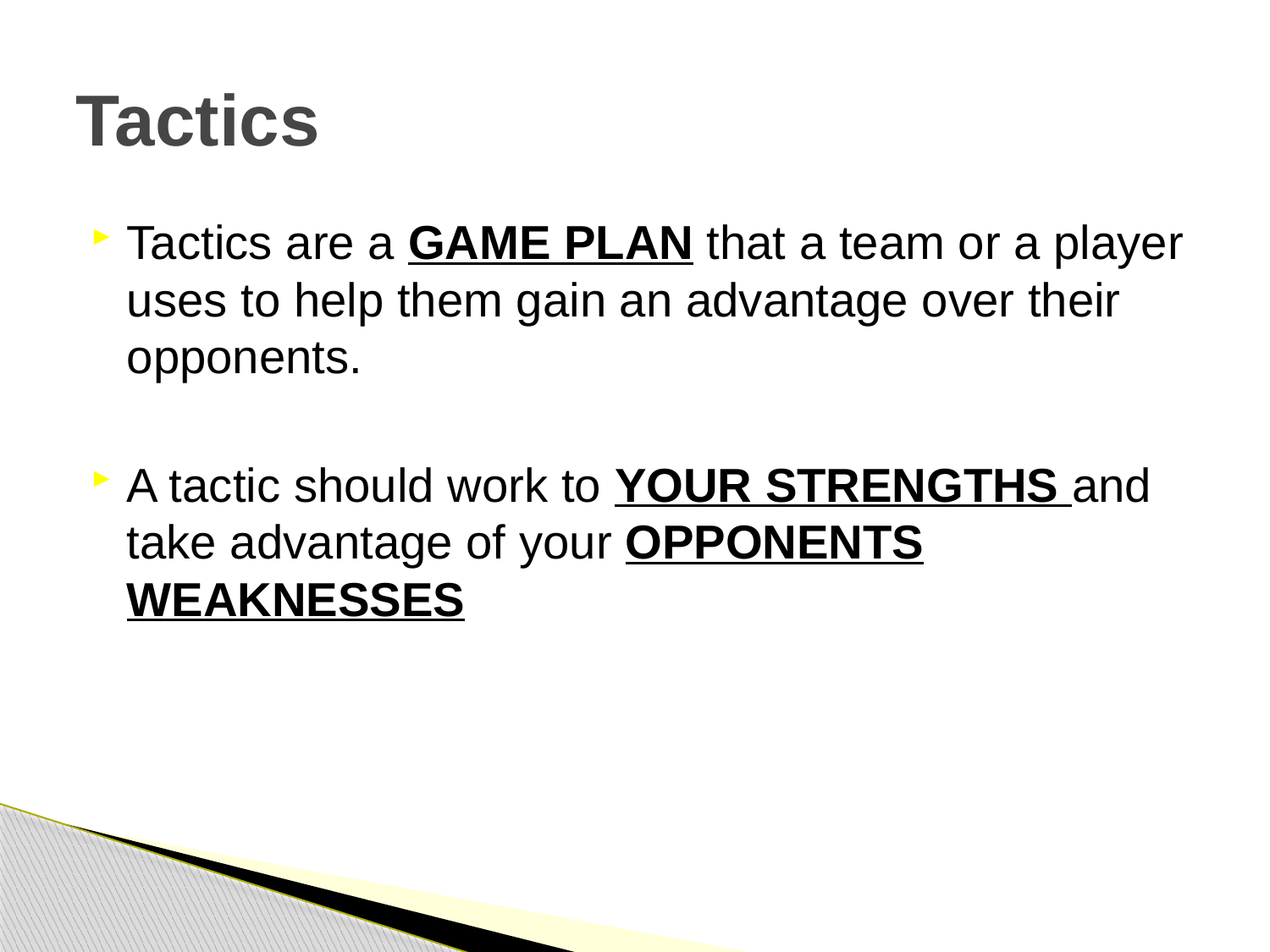

# Tactics
Tactics are a GAME PLAN that a team or a player uses to help them gain an advantage over their opponents.

A tactic should work to YOUR STRENGTHS and take advantage of your OPPONENTS WEAKNESSES